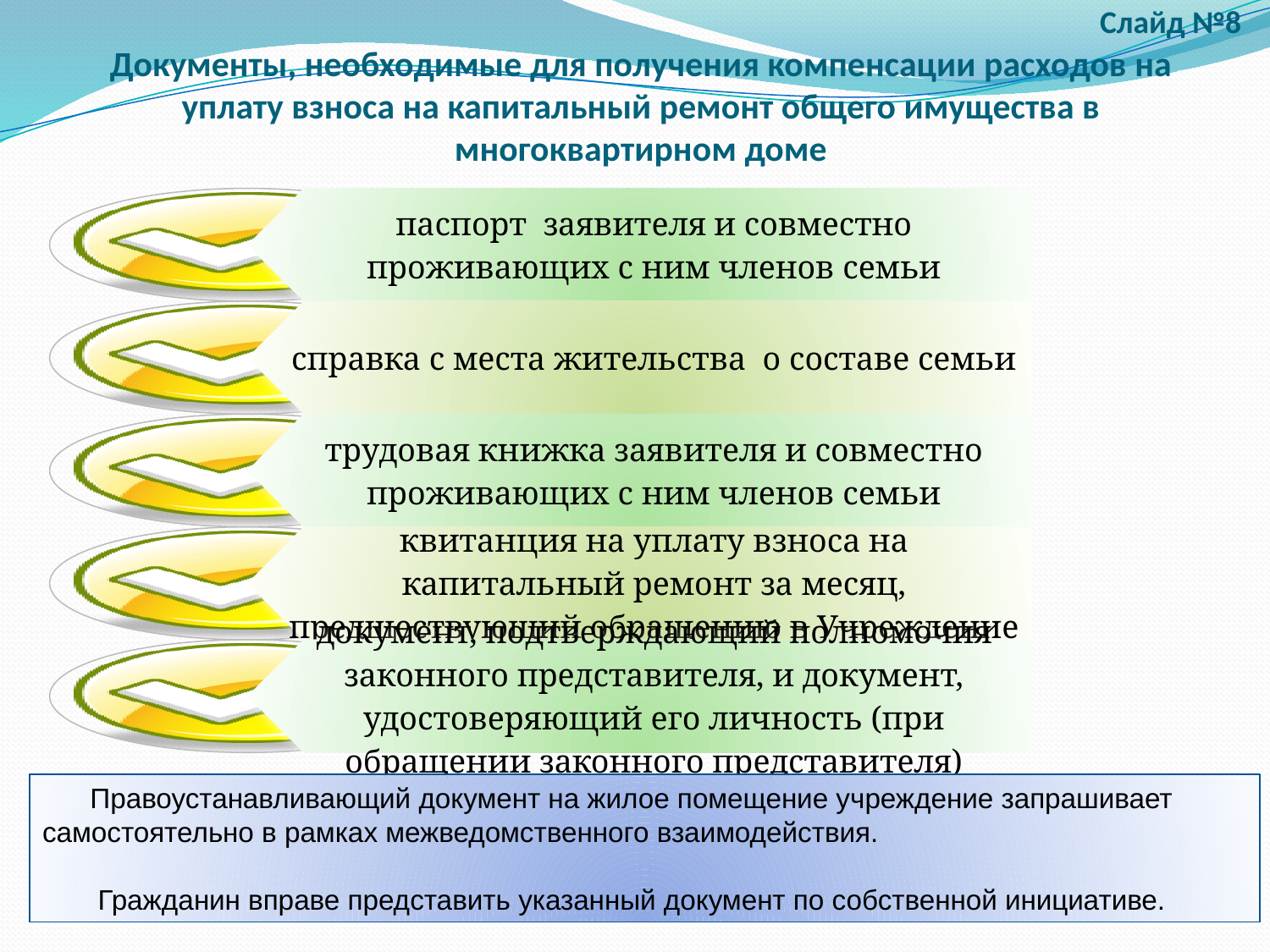

Слайд №8
# Документы, необходимые для получения компенсации расходов на уплату взноса на капитальный ремонт общего имущества в многоквартирном доме
паспорт  заявителя и совместно проживающих с ним членов семьи
справка с места жительства  о составе семьи
трудовая книжка заявителя и совместно проживающих с ним членов семьи
Правоустанавливающий документ на жилое помещение учреждение запрашивает самостоятельно в рамках межведомственного взаимодействия.

 Гражданин вправе представить указанный документ по собственной инициативе.